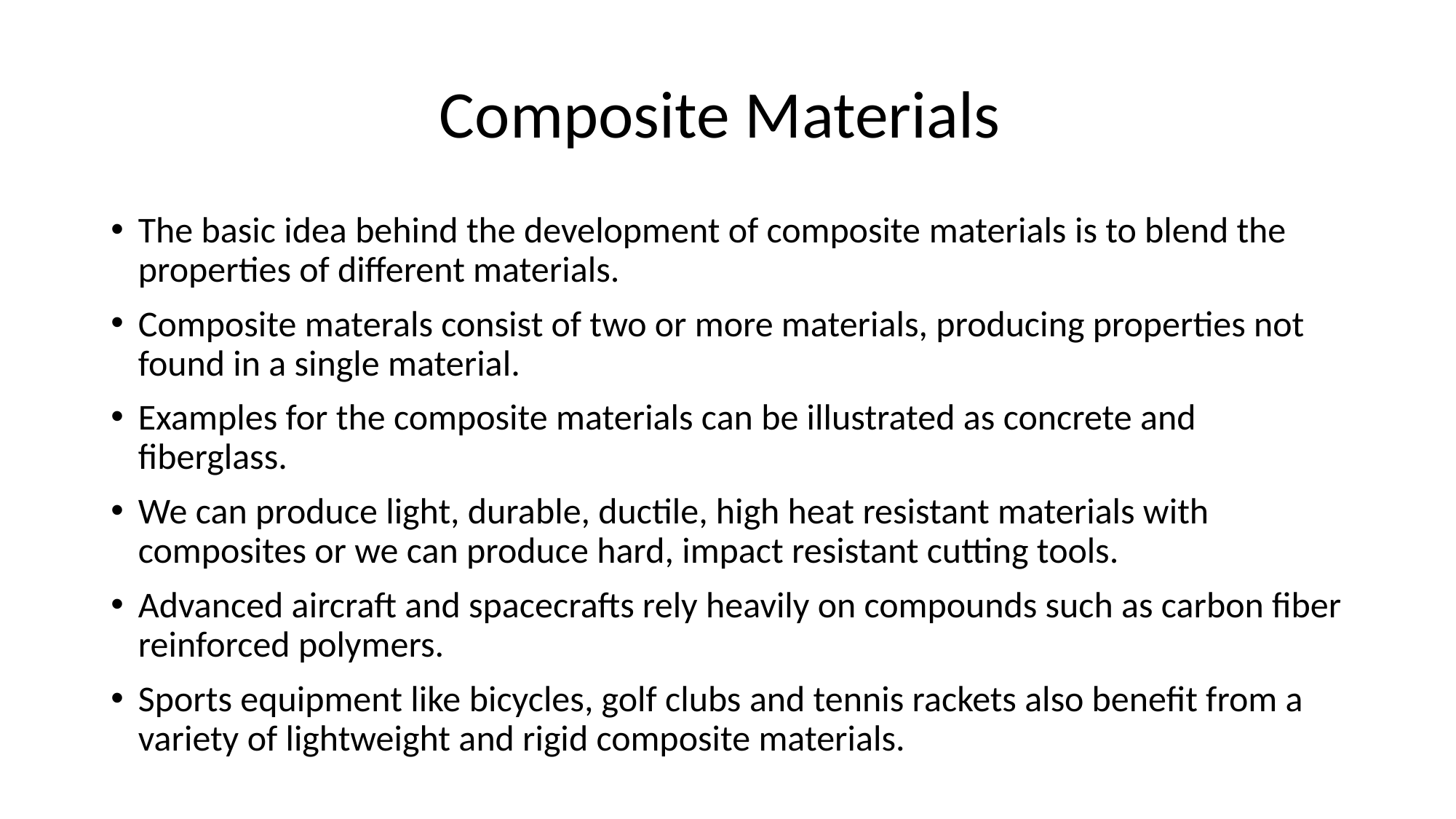

# Composite Materials
The basic idea behind the development of composite materials is to blend the properties of different materials.
Composite materals consist of two or more materials, producing properties not found in a single material.
Examples for the composite materials can be illustrated as concrete and fiberglass.
We can produce light, durable, ductile, high heat resistant materials with composites or we can produce hard, impact resistant cutting tools.
Advanced aircraft and spacecrafts rely heavily on compounds such as carbon fiber reinforced polymers.
Sports equipment like bicycles, golf clubs and tennis rackets also benefit from a variety of lightweight and rigid composite materials.